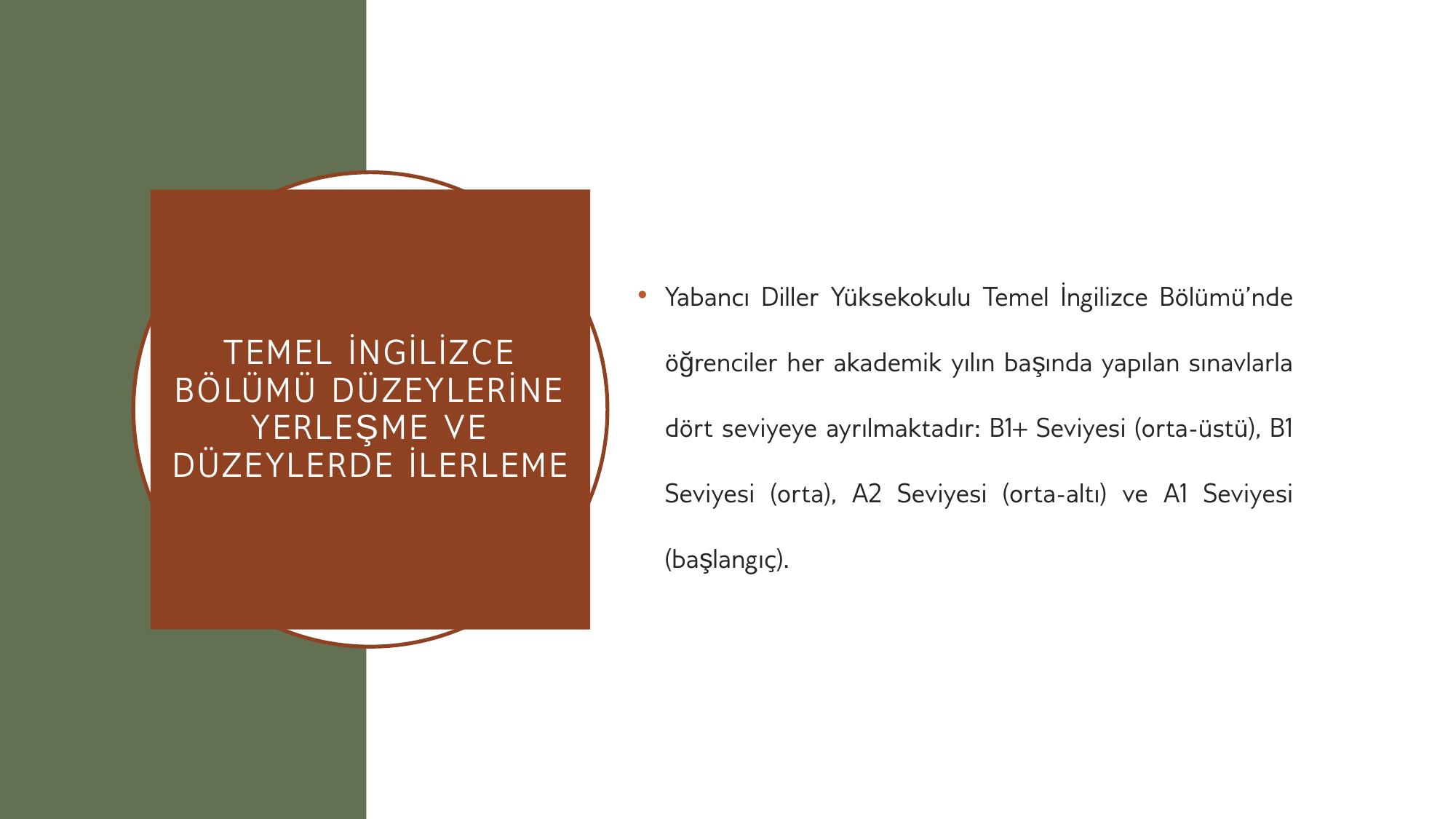

Yabancı Diller Yüksekokulu Temel İngilizce Bölümü’nde öğrenciler her akademik yılın başında yapılan sınavlarla dört seviyeye ayrılmaktadır: B1+ Seviyesi (orta-üstü), B1 Seviyesi (orta), A2 Seviyesi (orta-altı) ve A1 Seviyesi (başlangıç).

# TEMEL İNGİLİZCE BÖLÜMÜ DÜZEYLERİNE YERLEŞME VE DÜZEYLERDE İLERLEME